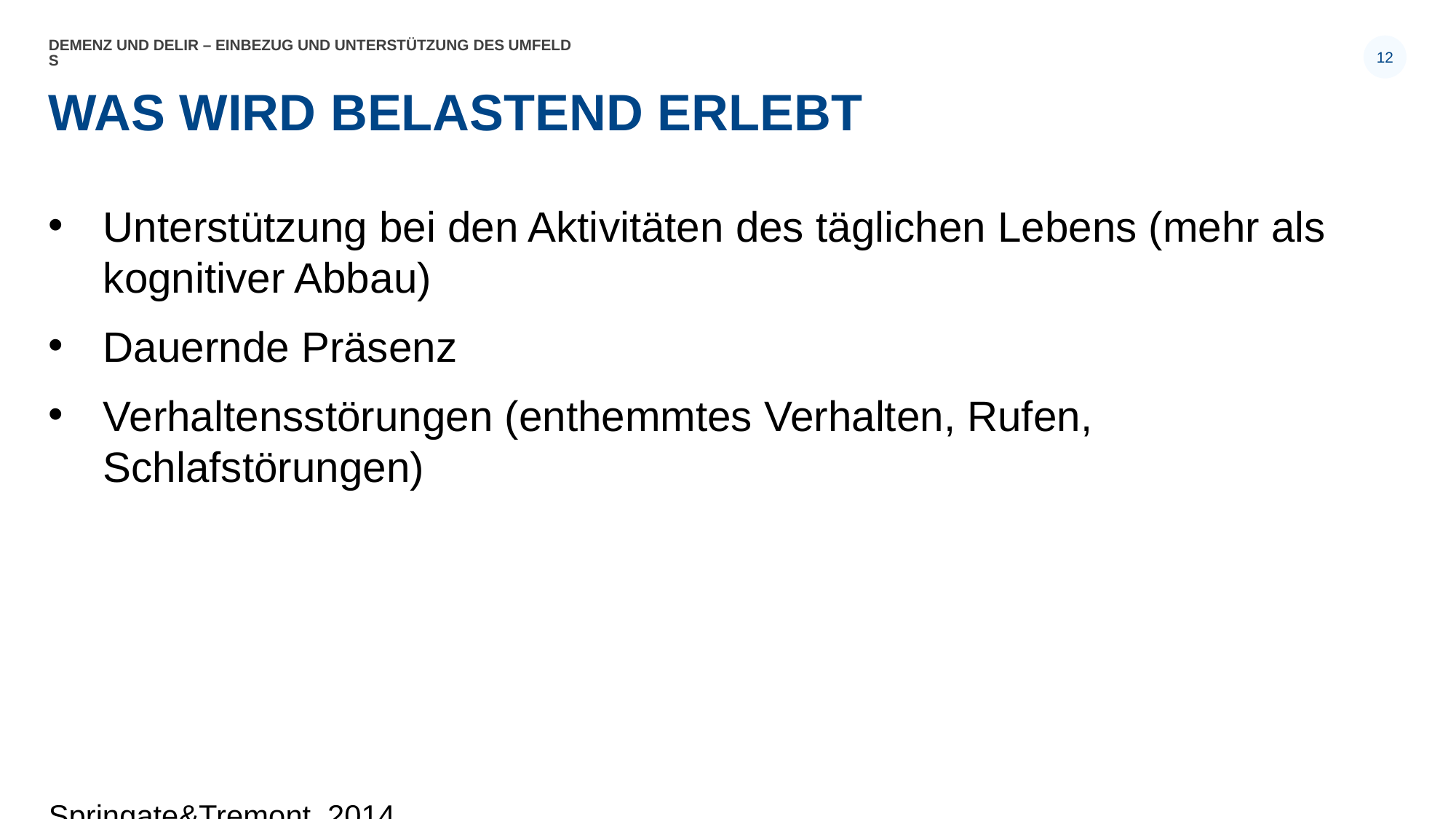

Demenz und Delir – Einbezug und Unterstützung des Umfelds
12
# Was wird belastend erlebt
Unterstützung bei den Aktivitäten des täglichen Lebens (mehr als kognitiver Abbau)
Dauernde Präsenz
Verhaltensstörungen (enthemmtes Verhalten, Rufen, Schlafstörungen)

Springate&Tremont, 2014